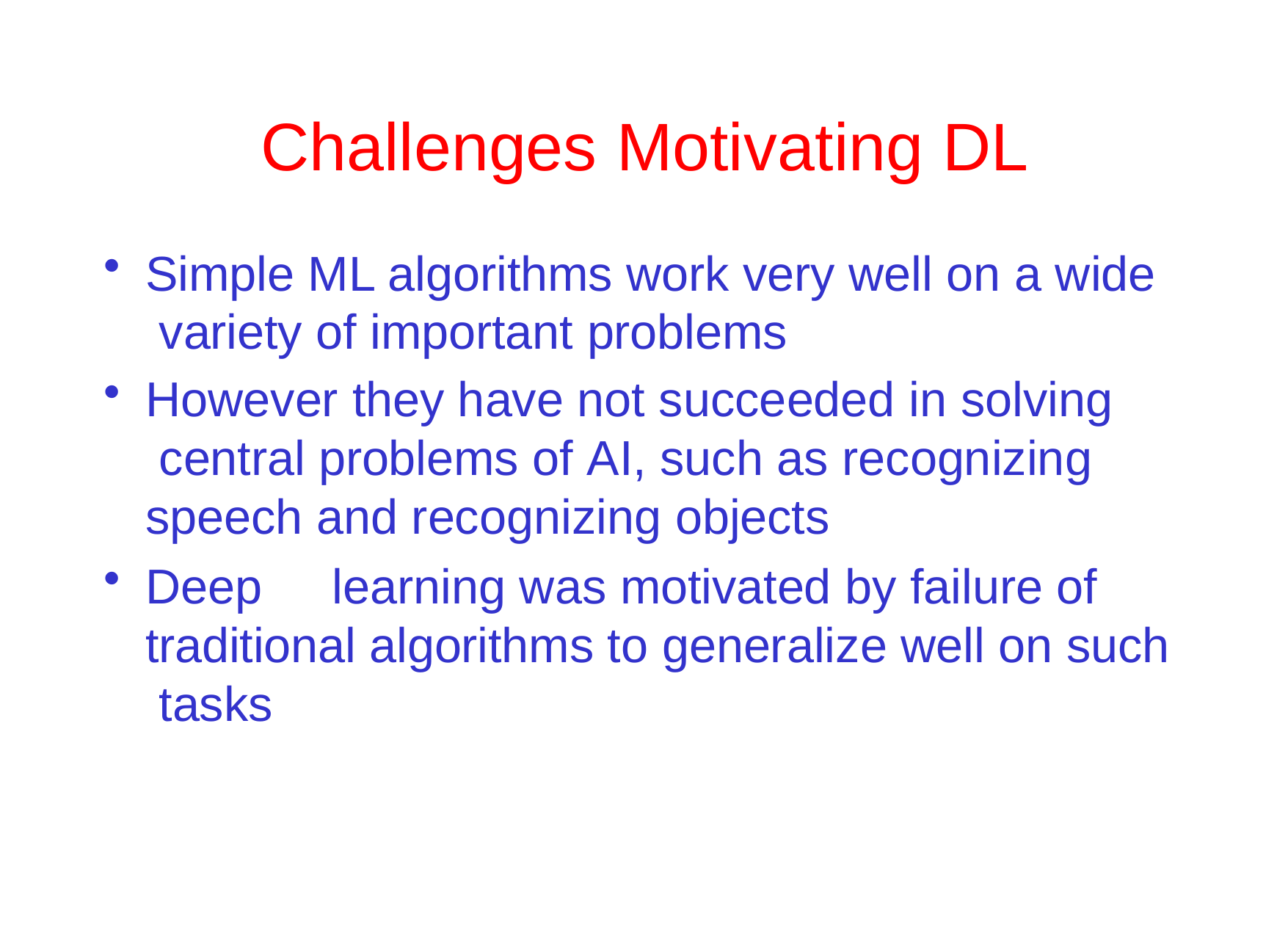

# Challenges Motivating	DL
Simple ML algorithms work very well on a wide  variety of important problems
However they have not succeeded in solving  central problems of AI, such as recognizing  speech and recognizing objects
Deep	learning was motivated by failure of  traditional algorithms to generalize well on such  tasks